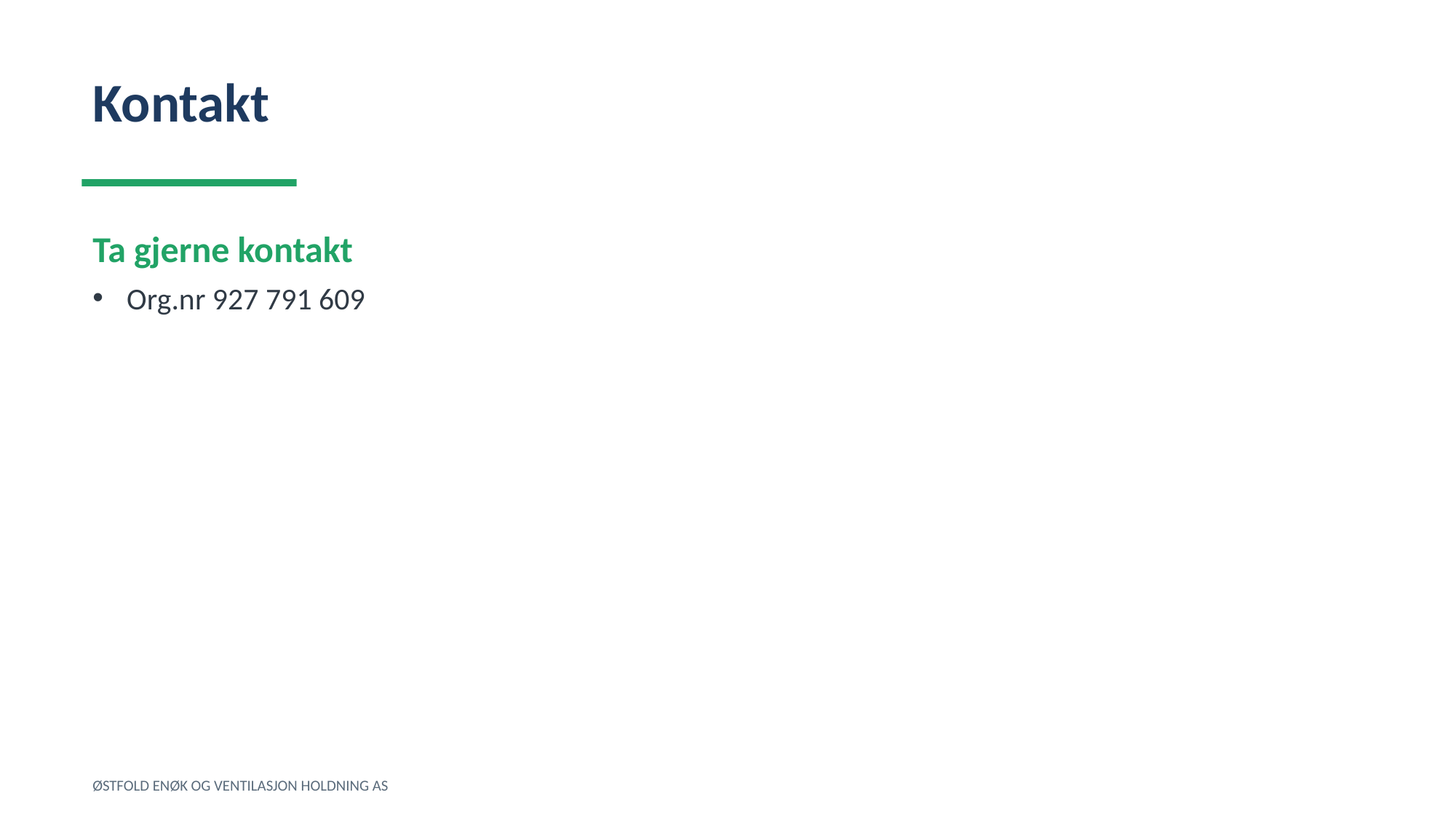

Kontakt

Ta gjerne kontakt
Org.nr 927 791 609
ØSTFOLD ENØK OG VENTILASJON HOLDNING AS